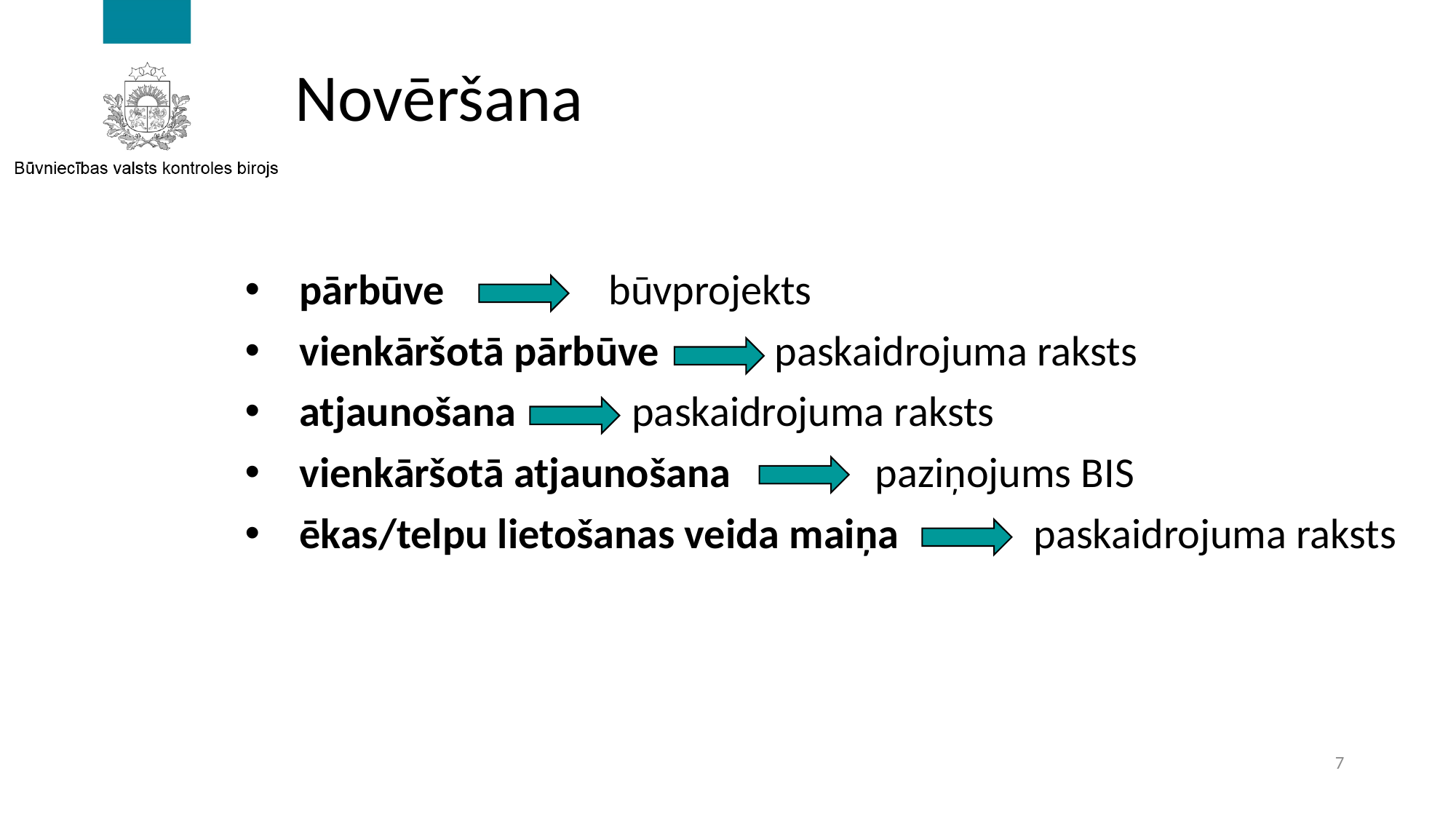

# Novēršana
pārbūve                 būvprojekts
vienkāršotā pārbūve            paskaidrojuma raksts
atjaunošana            paskaidrojuma raksts
vienkāršotā atjaunošana               paziņojums BIS
ēkas/telpu lietošanas veida maiņa              paskaidrojuma raksts

7